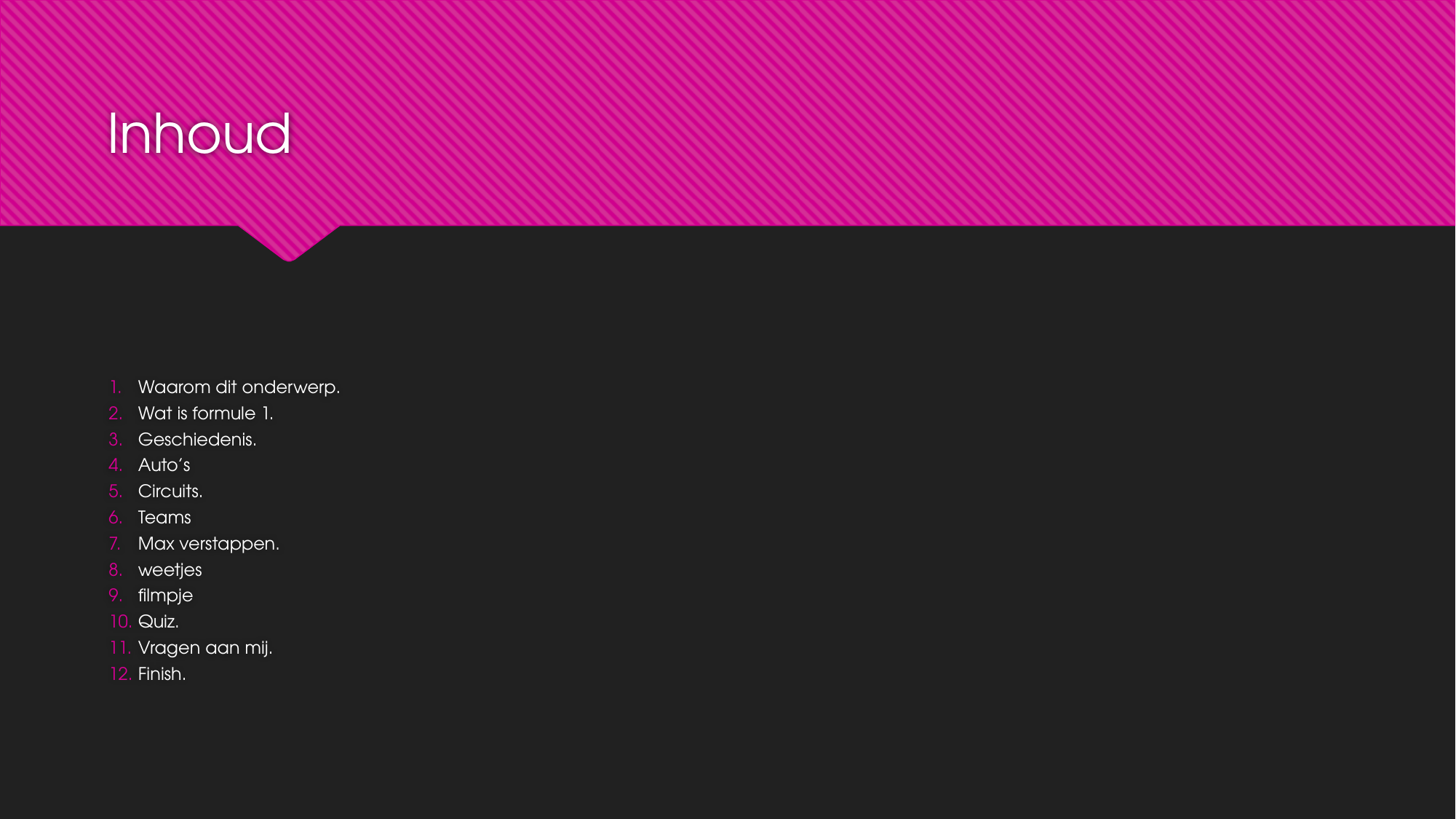

# Inhoud

Waarom dit onderwerp.
Wat is formule 1.
Geschiedenis.
Auto’s
Circuits.
Teams
Max verstappen.
weetjes
filmpje
Quiz.
Vragen aan mij.
Finish.